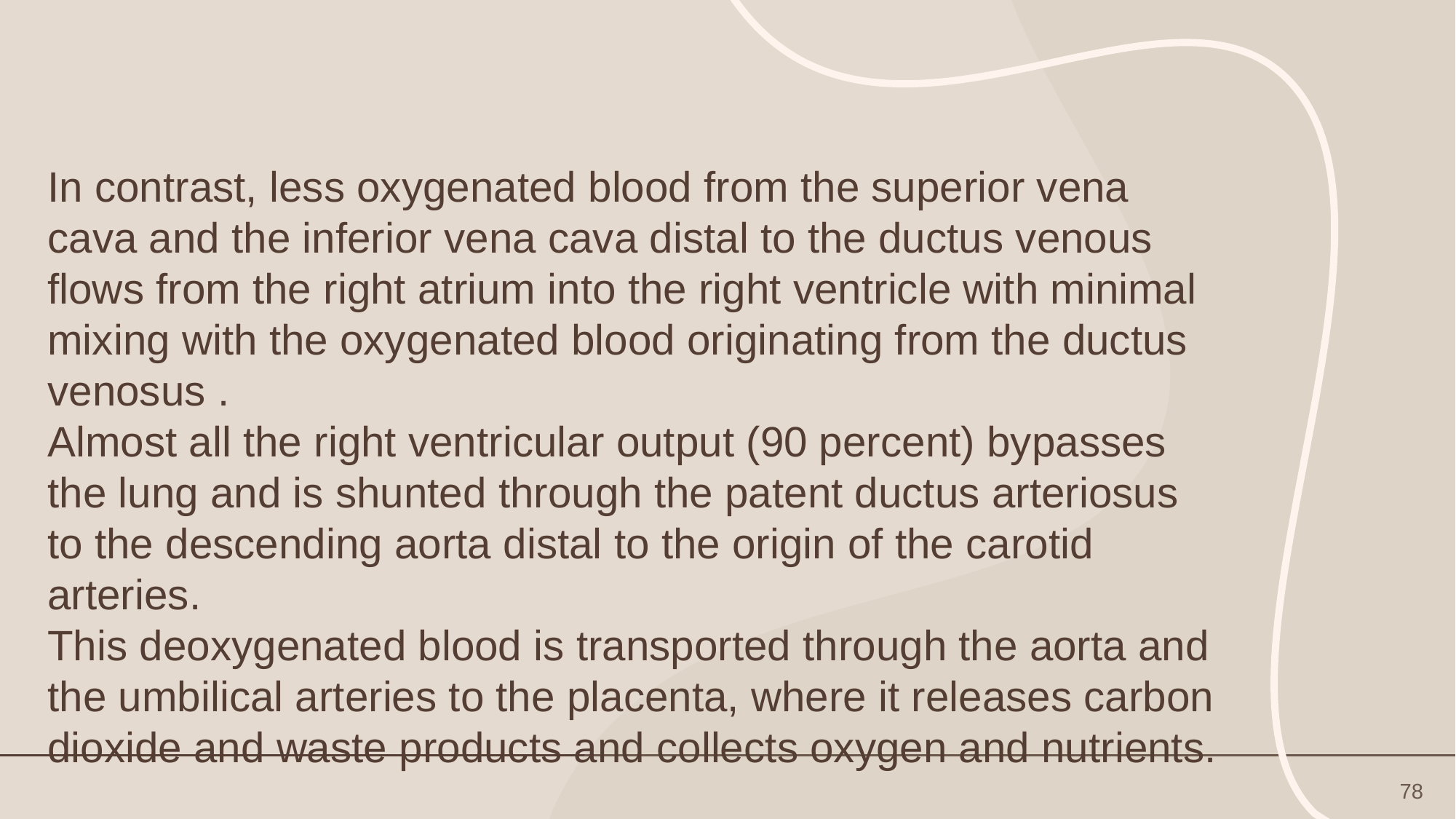

In contrast, less oxygenated blood from the superior vena cava and the inferior vena cava distal to the ductus venous flows from the right atrium into the right ventricle with minimal mixing with the oxygenated blood originating from the ductus venosus .
Almost all the right ventricular output (90 percent) bypasses the lung and is shunted through the patent ductus arteriosus to the descending aorta distal to the origin of the carotid arteries.
This deoxygenated blood is transported through the aorta and the umbilical arteries to the placenta, where it releases carbon dioxide and waste products and collects oxygen and nutrients.
78